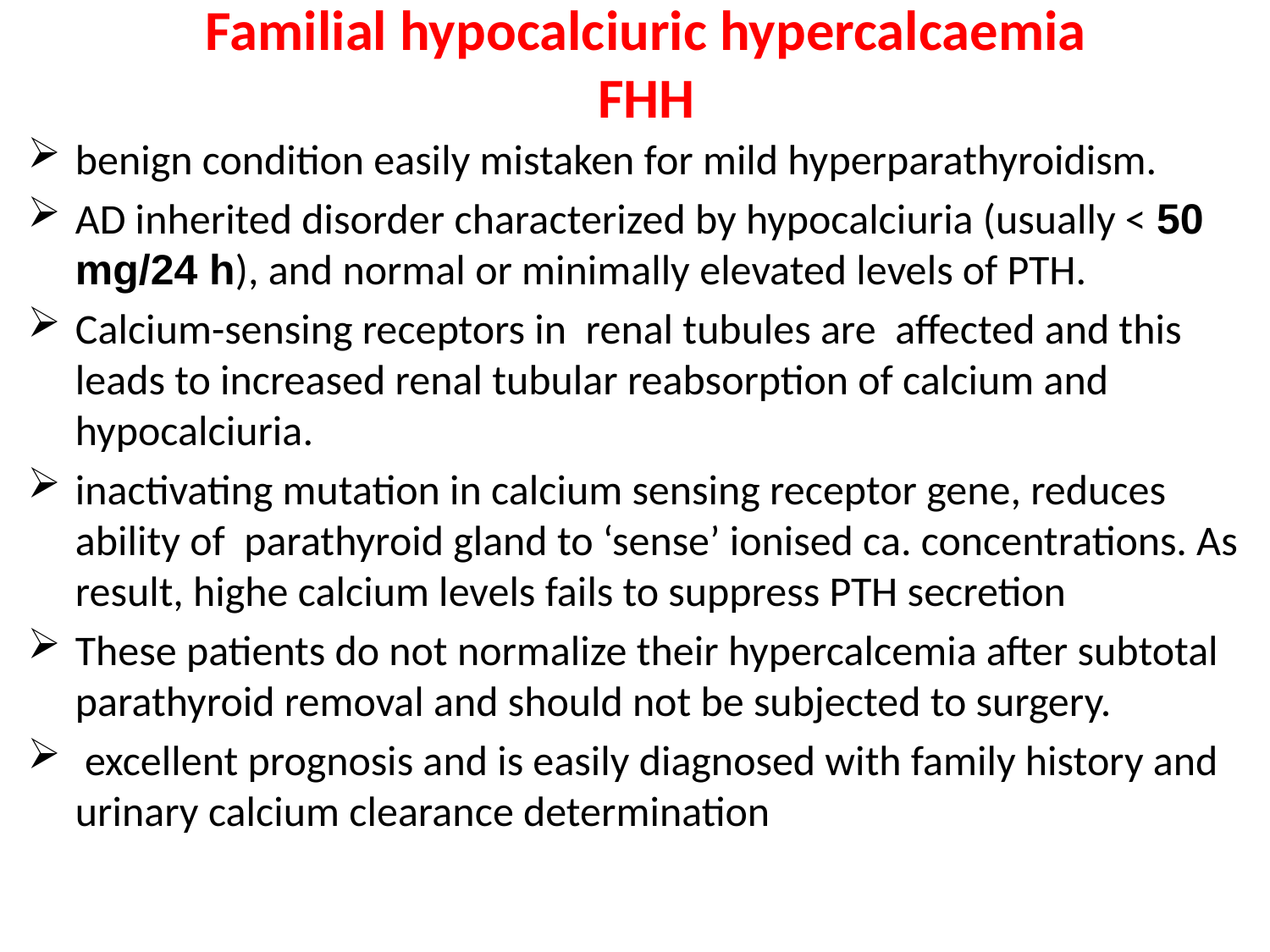

# Familial hypocalciuric hypercalcaemia FHH
benign condition easily mistaken for mild hyperparathyroidism.
AD inherited disorder characterized by hypocalciuria (usually < 50 mg/24 h), and normal or minimally elevated levels of PTH.
Calcium-sensing receptors in  renal tubules are  affected and this leads to increased renal tubular reabsorption of calcium and hypocalciuria.
inactivating mutation in calcium sensing receptor gene, reduces ability of  parathyroid gland to ‘sense’ ionised ca. concentrations. As  result, highe calcium levels fails to suppress PTH secretion
These patients do not normalize their hypercalcemia after subtotal parathyroid removal and should not be subjected to surgery.
 excellent prognosis and is easily diagnosed with family history and urinary calcium clearance determination